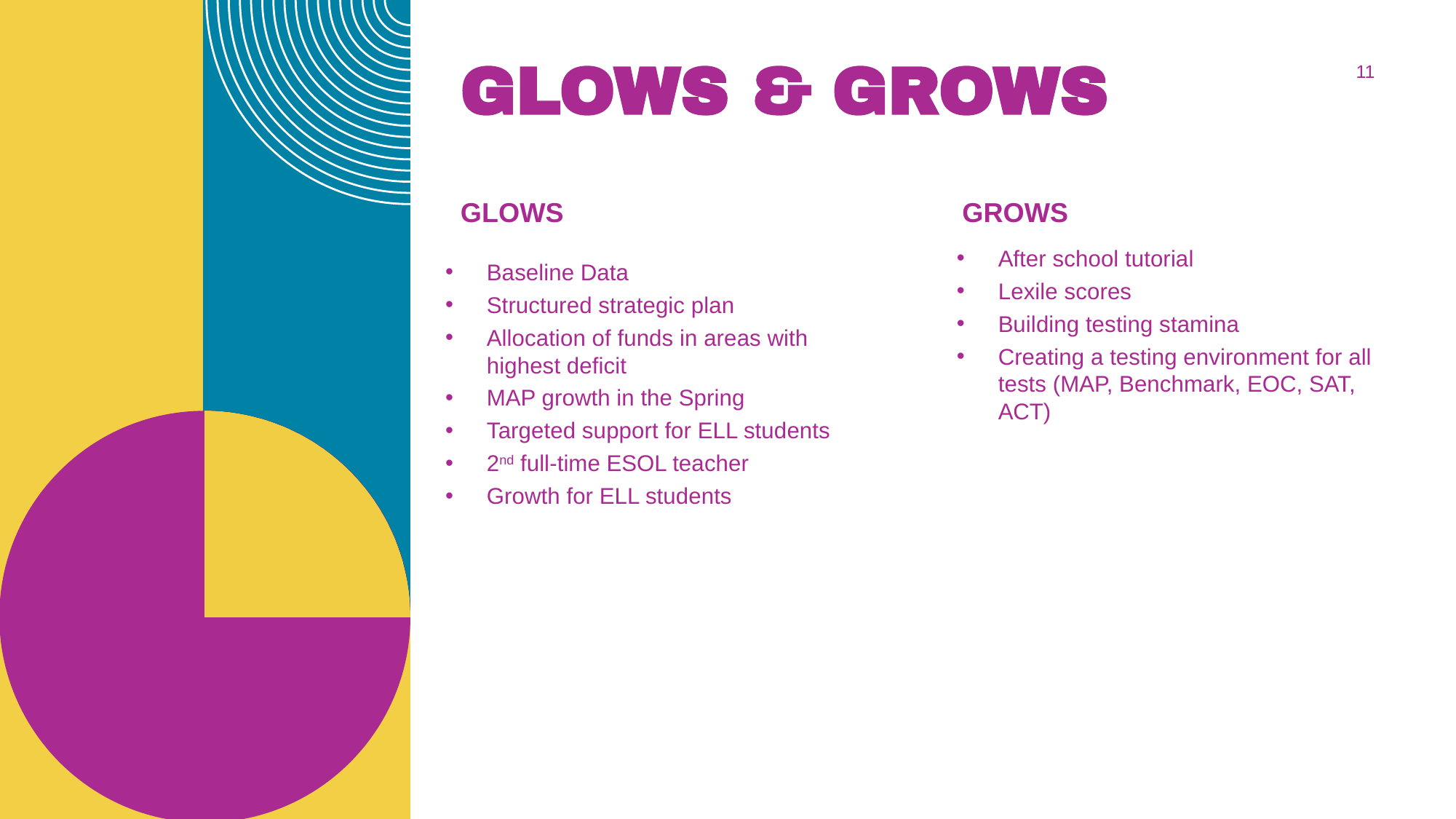

# Glows & Grows
11
Glows
Grows
After school tutorial
Lexile scores
Building testing stamina
Creating a testing environment for all tests (MAP, Benchmark, EOC, SAT, ACT)
Baseline Data
Structured strategic plan
Allocation of funds in areas with highest deficit
MAP growth in the Spring
Targeted support for ELL students
2nd full-time ESOL teacher
Growth for ELL students